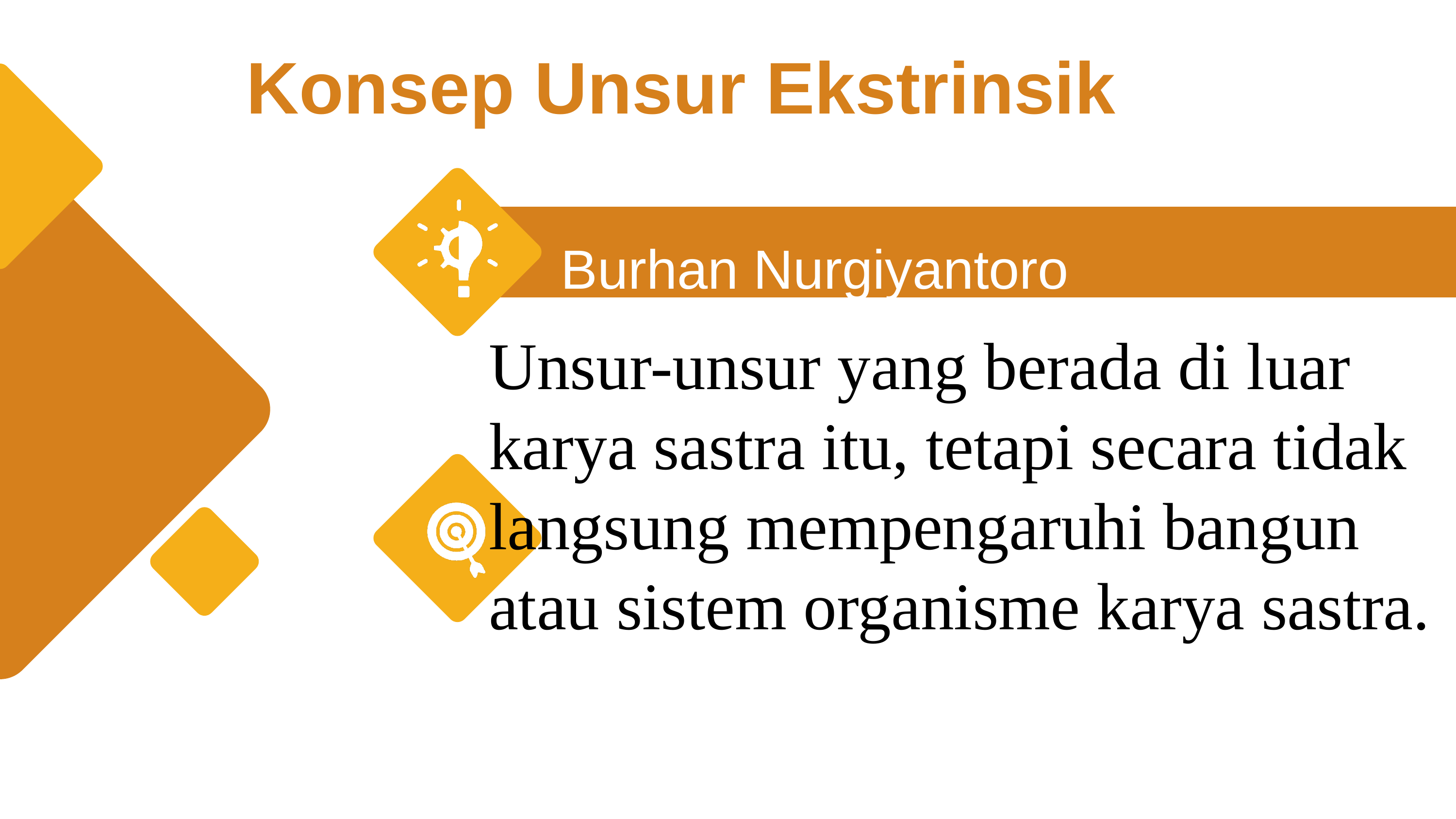

Konsep Unsur Ekstrinsik

Burhan Nurgiyantoro
Unsur-unsur yang berada di luar karya sastra itu, tetapi secara tidak langsung mempengaruhi bangun atau sistem organisme karya sastra.

Our Mission